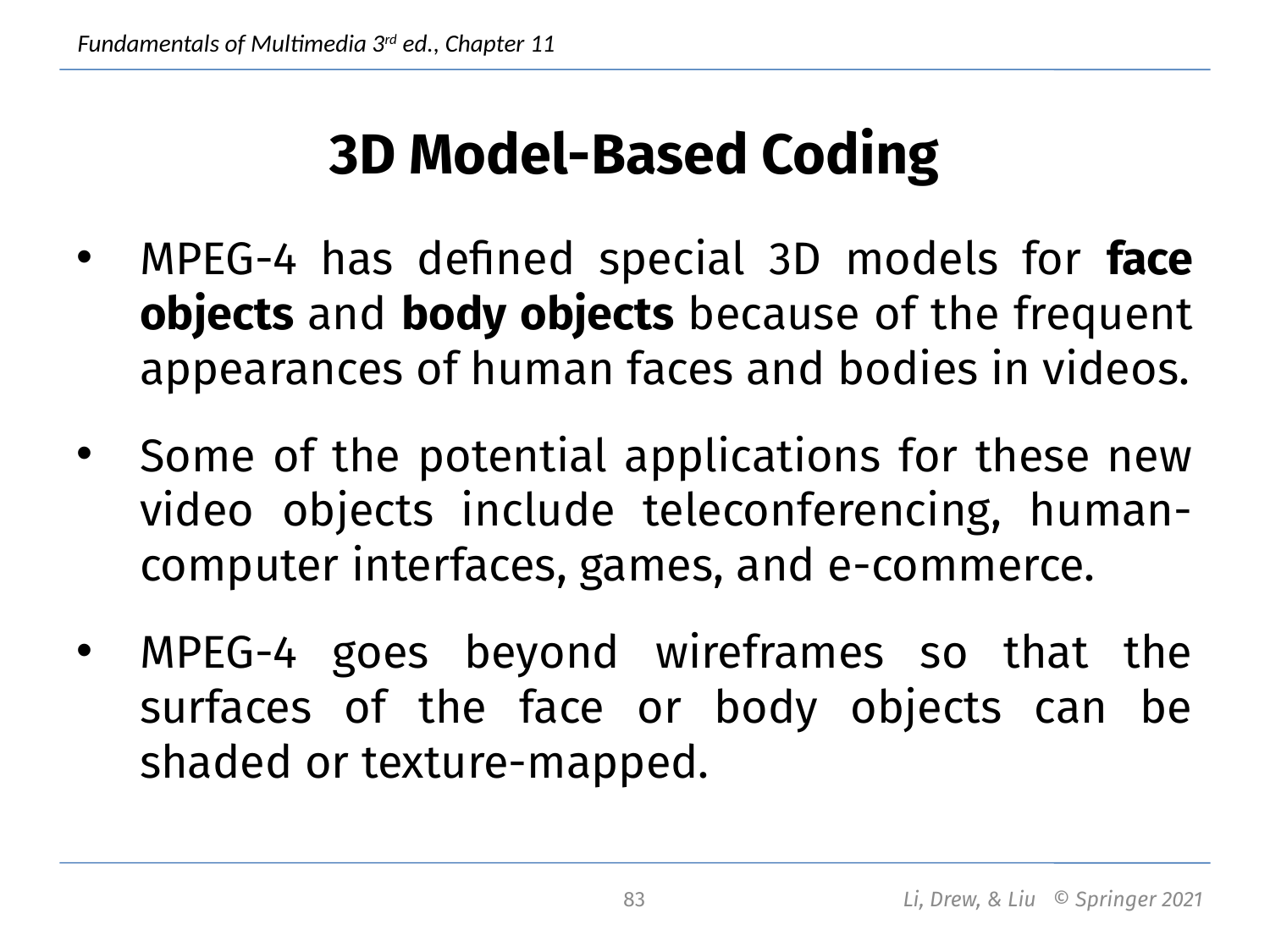

# 3D Model-Based Coding
MPEG-4 has defined special 3D models for face objects and body objects because of the frequent appearances of human faces and bodies in videos.
Some of the potential applications for these new video objects include teleconferencing, human-computer interfaces, games, and e-commerce.
MPEG-4 goes beyond wireframes so that the surfaces of the face or body objects can be shaded or texture-mapped.
83
Li, Drew, & Liu   © Springer 2021